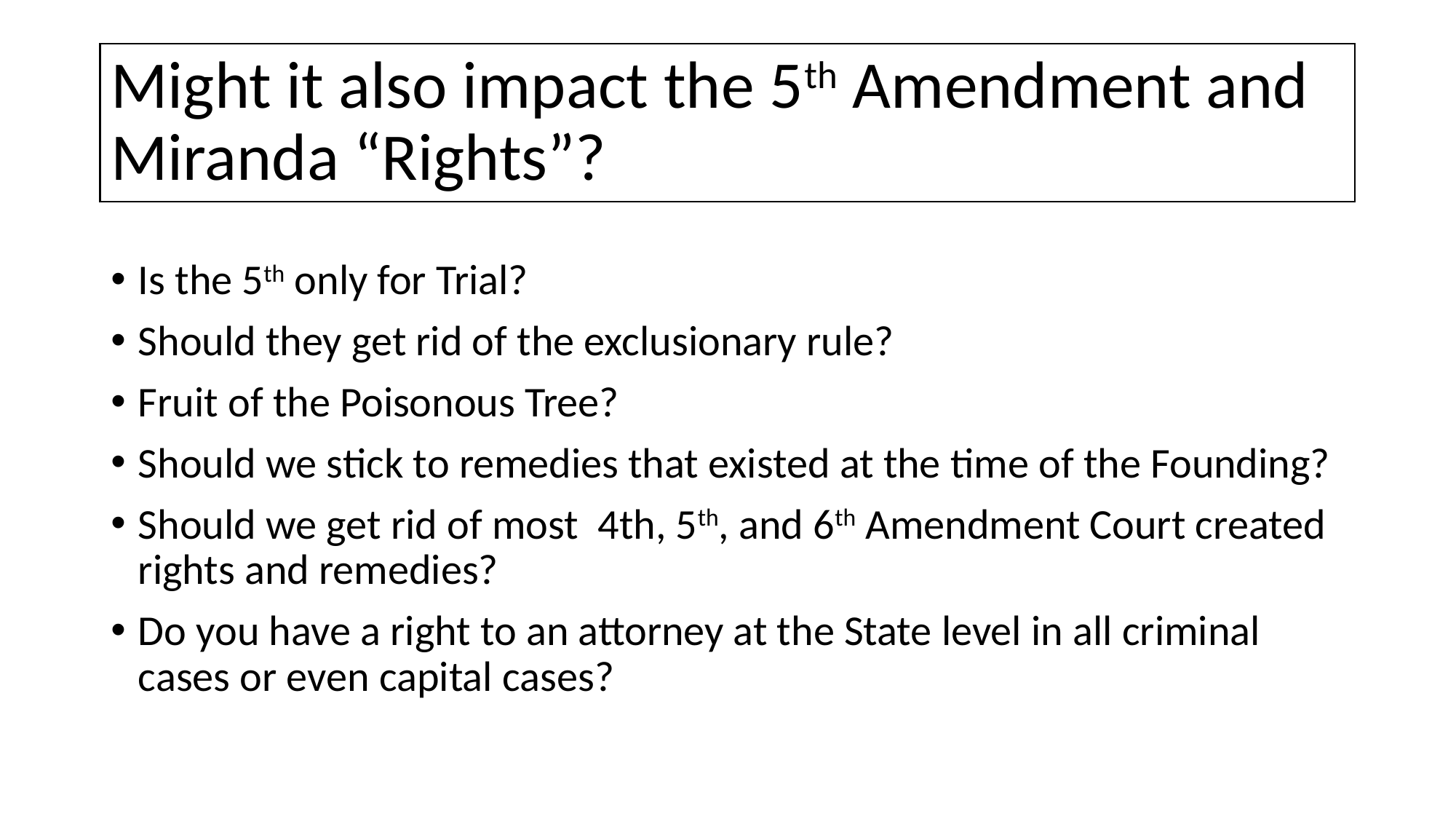

# Might it also impact the 5th Amendment and Miranda “Rights”?
Is the 5th only for Trial?
Should they get rid of the exclusionary rule?
Fruit of the Poisonous Tree?
Should we stick to remedies that existed at the time of the Founding?
Should we get rid of most  4th, 5th, and 6th Amendment Court created rights and remedies?
Do you have a right to an attorney at the State level in all criminal cases or even capital cases?